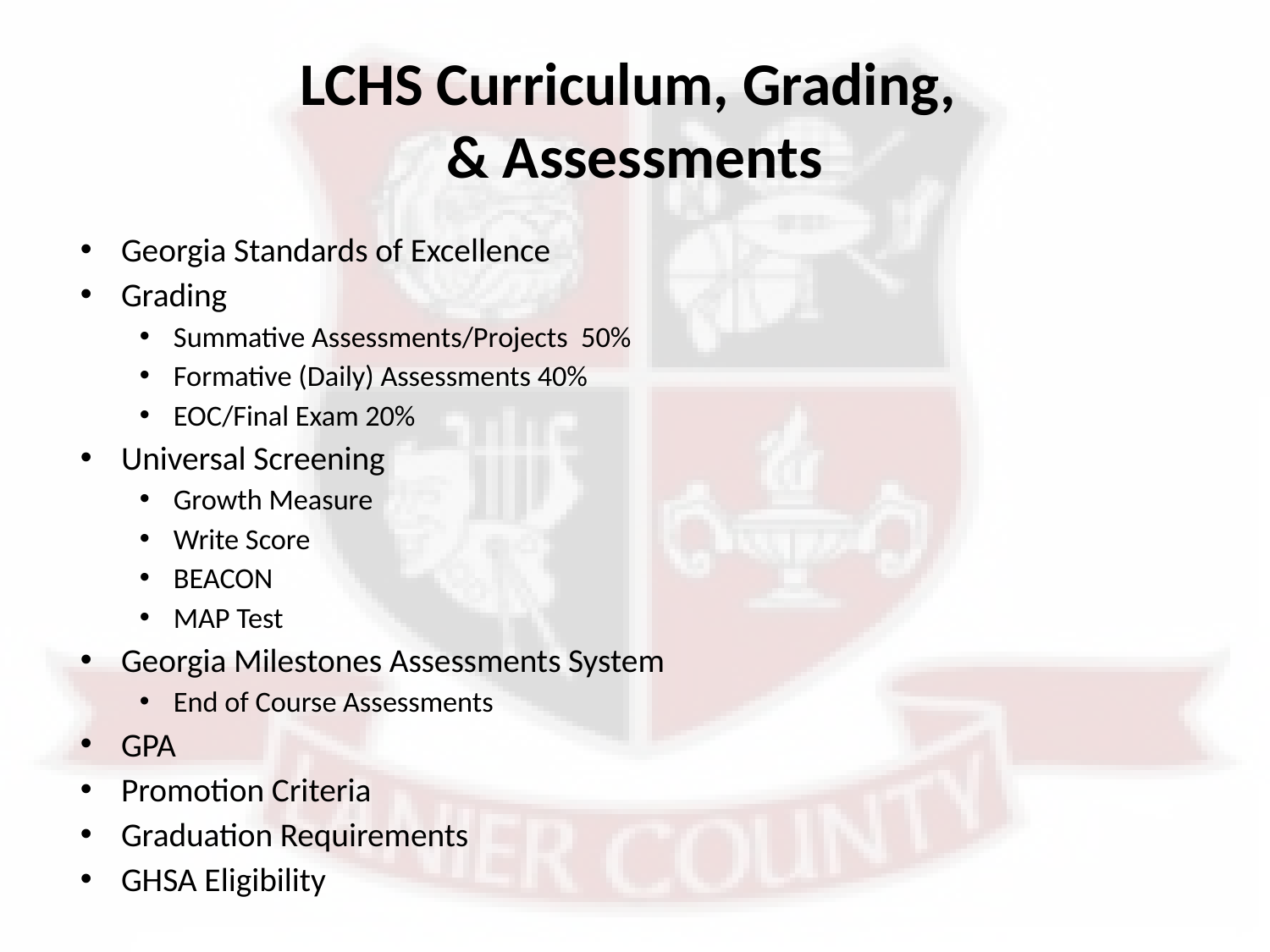

# LCHS Curriculum, Grading, & Assessments
Georgia Standards of Excellence
Grading
Summative Assessments/Projects  50%
Formative (Daily) Assessments 40%
EOC/Final Exam 20%
Universal Screening
Growth Measure
Write Score
BEACON
MAP Test
Georgia Milestones Assessments System
End of Course Assessments
GPA
Promotion Criteria
Graduation Requirements
GHSA Eligibility